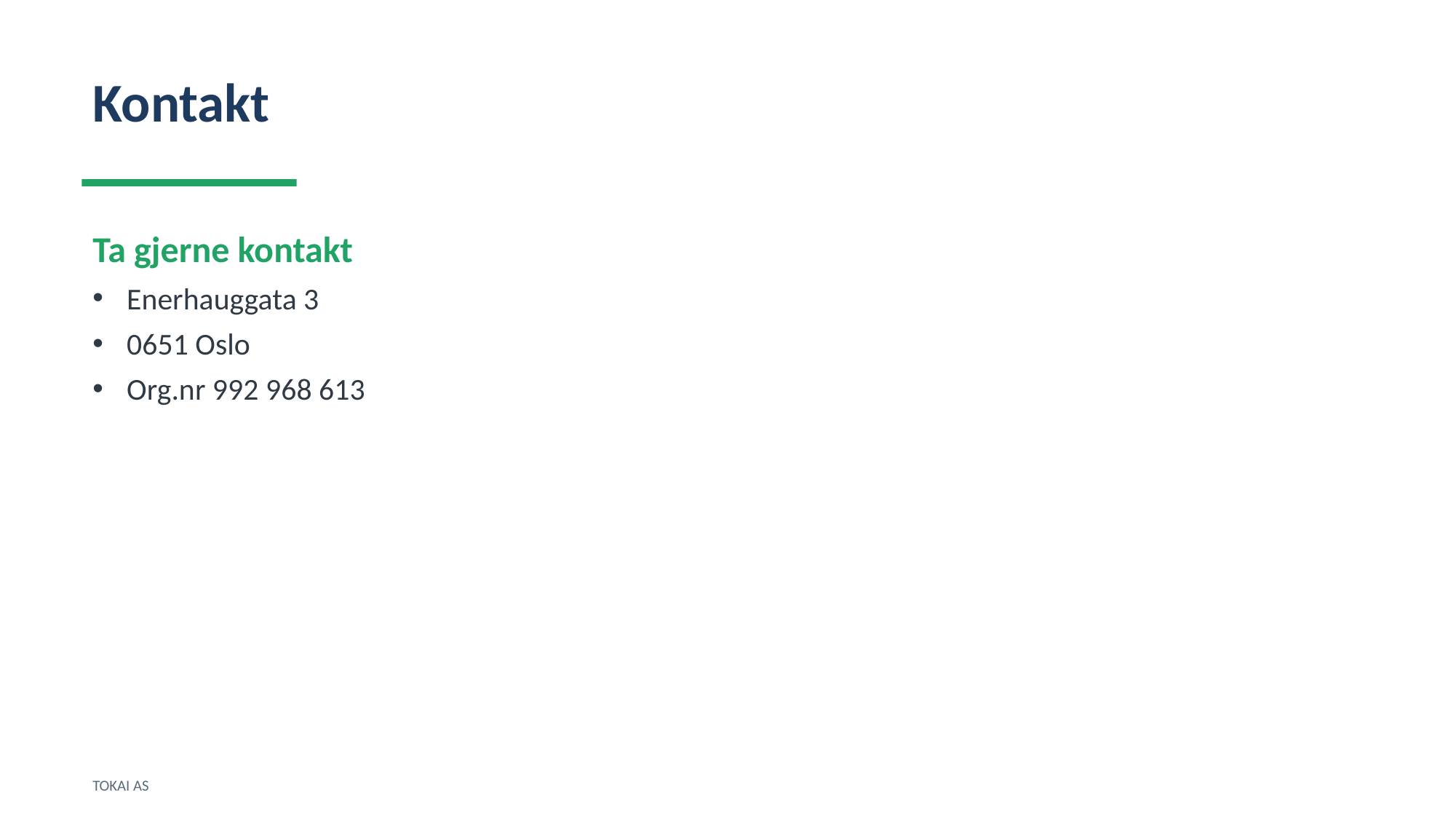

Kontakt

Ta gjerne kontakt
Enerhauggata 3
0651 Oslo
Org.nr 992 968 613
TOKAI AS